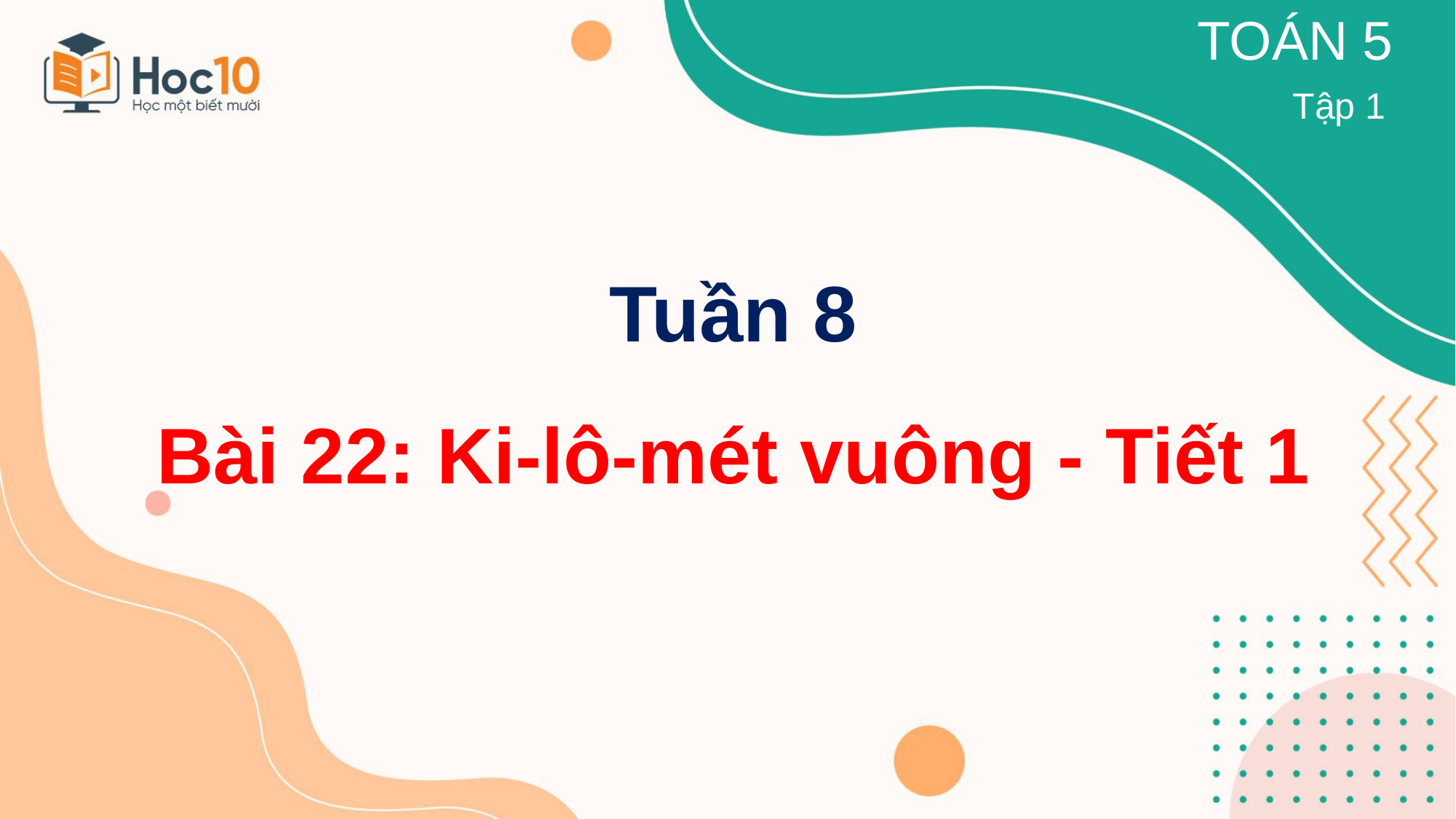

TOÁN 5
Tập 1
Tuần 8
Bài 22: Ki-lô-mét vuông - Tiết 1